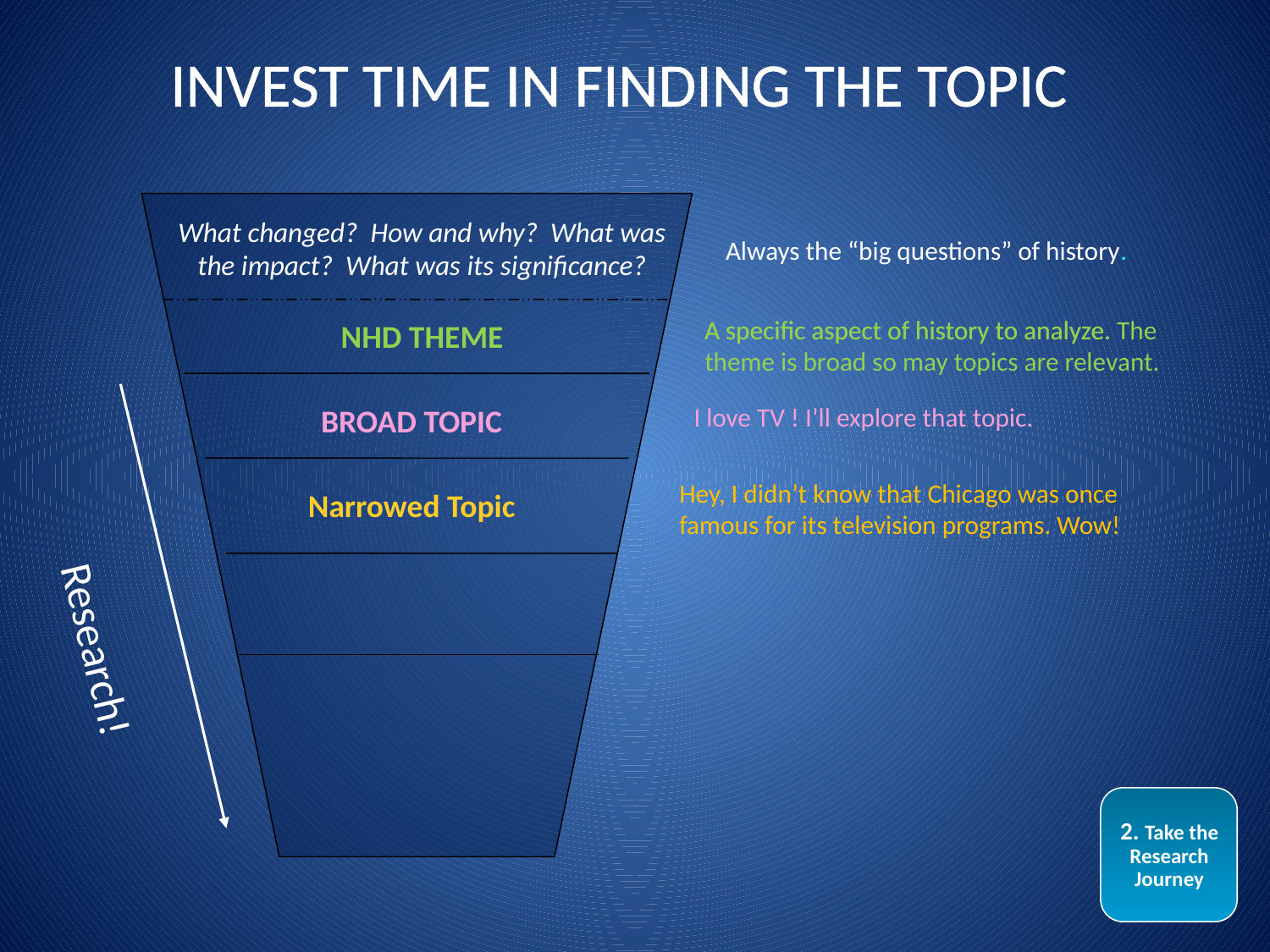

INVEST TIME IN FINDING THE TOPIC

What changed?  How and why?  What was the impact?  What was its significance?
Always the “big questions” of history.

A specific aspect of history to analyze. The theme is broad so may topics are relevant.
A specific aspect of history to analyze.
NHD THEME

BROAD TOPIC
I love TV ! I’ll explore that topic.

Hey, I didn’t know that Chicago was once famous for its television programs. Wow!
Narrowed Topic

Research!

2. Take the Research Journey